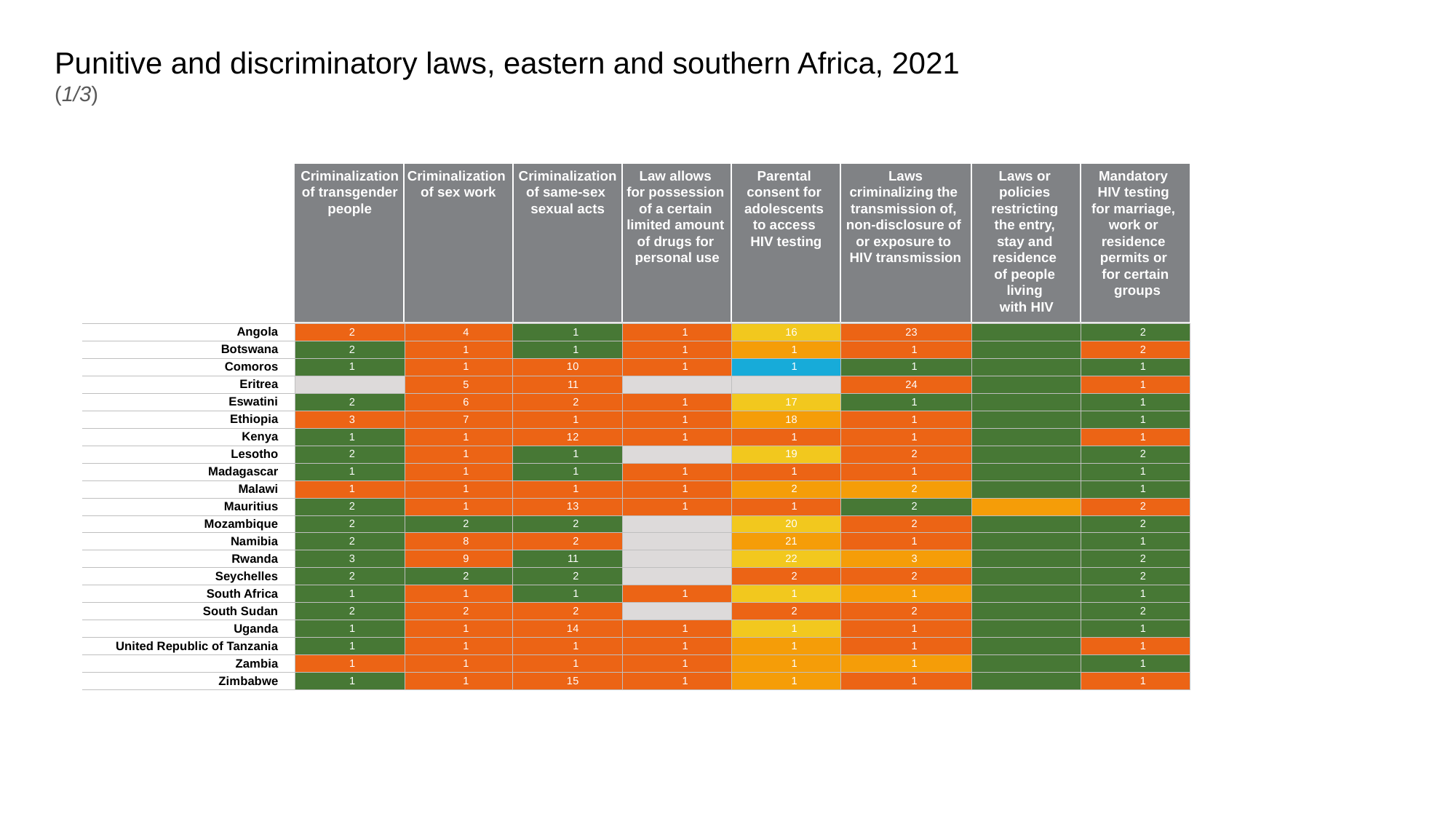

Punitive and discriminatory laws, eastern and southern Africa, 2021
(1/3)

Criminalization
of transgender people
Criminalization
of sex work

Criminalization
of same-sex
sexual acts
Law allows
for possession
of a certain
limited amount
of drugs for
personal use
Parental
consent for
adolescents
to access
HIV testing
Laws
criminalizing the
transmission of,
non-disclosure of
or exposure to
HIV transmission
Laws or
policies
restricting
the entry,
stay and
residence
of people
living
with HIV
Mandatory
HIV testing
for marriage,
work or
residence
permits or
for certain
 groups
| Angola | 2 | 4 | 1 | 1 | 16 | 23 |  | 2 |
| --- | --- | --- | --- | --- | --- | --- | --- | --- |
| Botswana | 2 | 1 | 1 | 1 | 1 | 1 |  | 2 |
| Comoros | 1 | 1 | 10 | 1 | 1 | 1 |  | 1 |
| Eritrea |  | 5 | 11 |  |  | 24 |  | 1 |
| Eswatini | 2 | 6 | 2 | 1 | 17 | 1 |  | 1 |
| Ethiopia | 3 | 7 | 1 | 1 | 18 | 1 |  | 1 |
| Kenya | 1 | 1 | 12 | 1 | 1 | 1 |  | 1 |
| Lesotho | 2 | 1 | 1 |  | 19 | 2 |  | 2 |
| Madagascar | 1 | 1 | 1 | 1 | 1 | 1 |  | 1 |
| Malawi | 1 | 1 | 1 | 1 | 2 | 2 |  | 1 |
| Mauritius | 2 | 1 | 13 | 1 | 1 | 2 |  | 2 |
| Mozambique | 2 | 2 | 2 |  | 20 | 2 |  | 2 |
| Namibia | 2 | 8 | 2 |  | 21 | 1 |  | 1 |
| Rwanda | 3 | 9 | 11 |  | 22 | 3 |  | 2 |
| Seychelles | 2 | 2 | 2 |  | 2 | 2 |  | 2 |
| South Africa | 1 | 1 | 1 | 1 | 1 | 1 |  | 1 |
| South Sudan | 2 | 2 | 2 |  | 2 | 2 |  | 2 |
| Uganda | 1 | 1 | 14 | 1 | 1 | 1 |  | 1 |
| United Republic of Tanzania | 1 | 1 | 1 | 1 | 1 | 1 |  | 1 |
| Zambia | 1 | 1 | 1 | 1 | 1 | 1 |  | 1 |
| Zimbabwe | 1 | 1 | 15 | 1 | 1 | 1 |  | 1 |